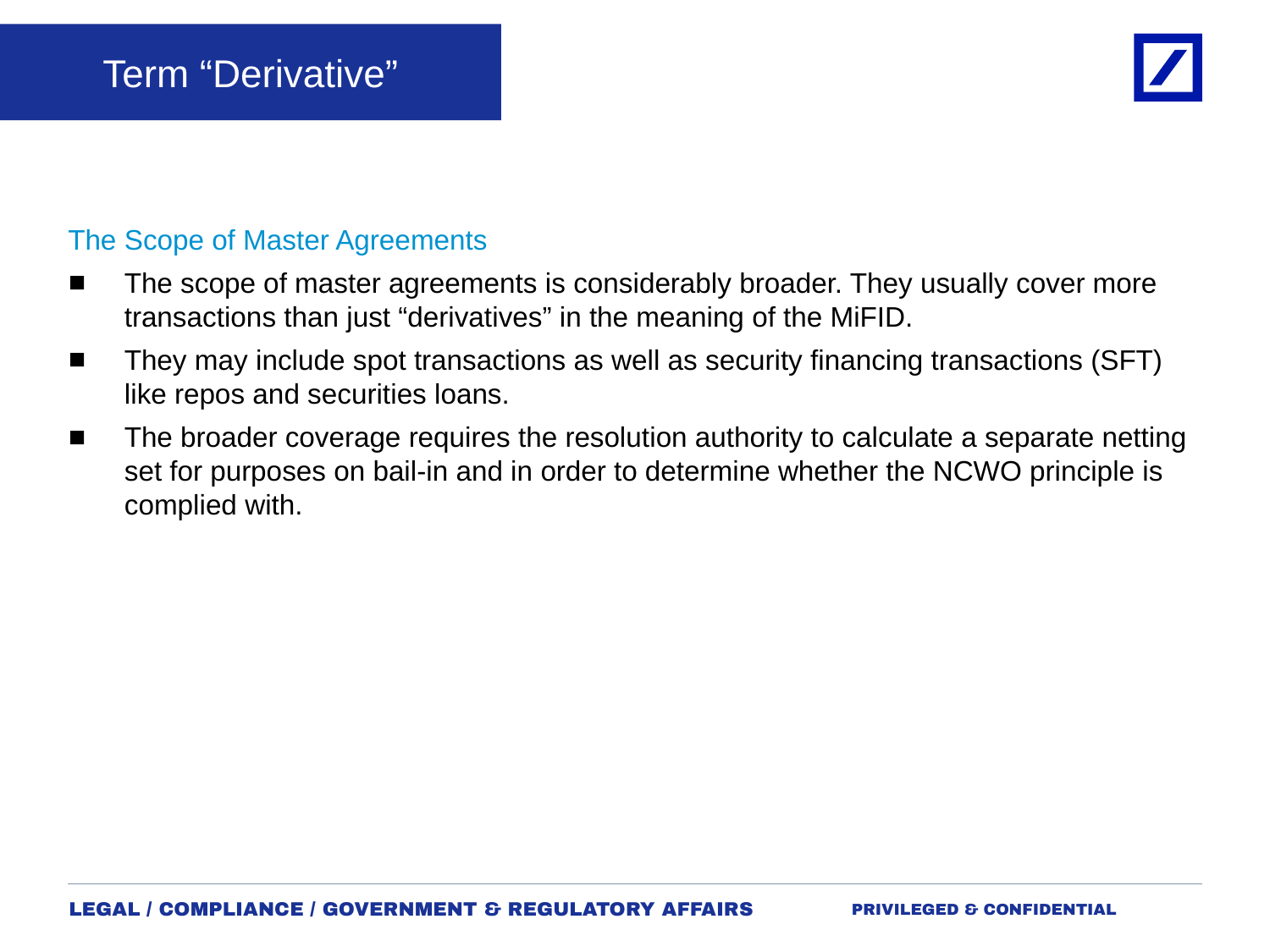

Term “Derivative”
The Scope of Master Agreements
The scope of master agreements is considerably broader. They usually cover more transactions than just “derivatives” in the meaning of the MiFID.
They may include spot transactions as well as security financing transactions (SFT) like repos and securities loans.
The broader coverage requires the resolution authority to calculate a separate netting set for purposes on bail-in and in order to determine whether the NCWO principle is complied with.